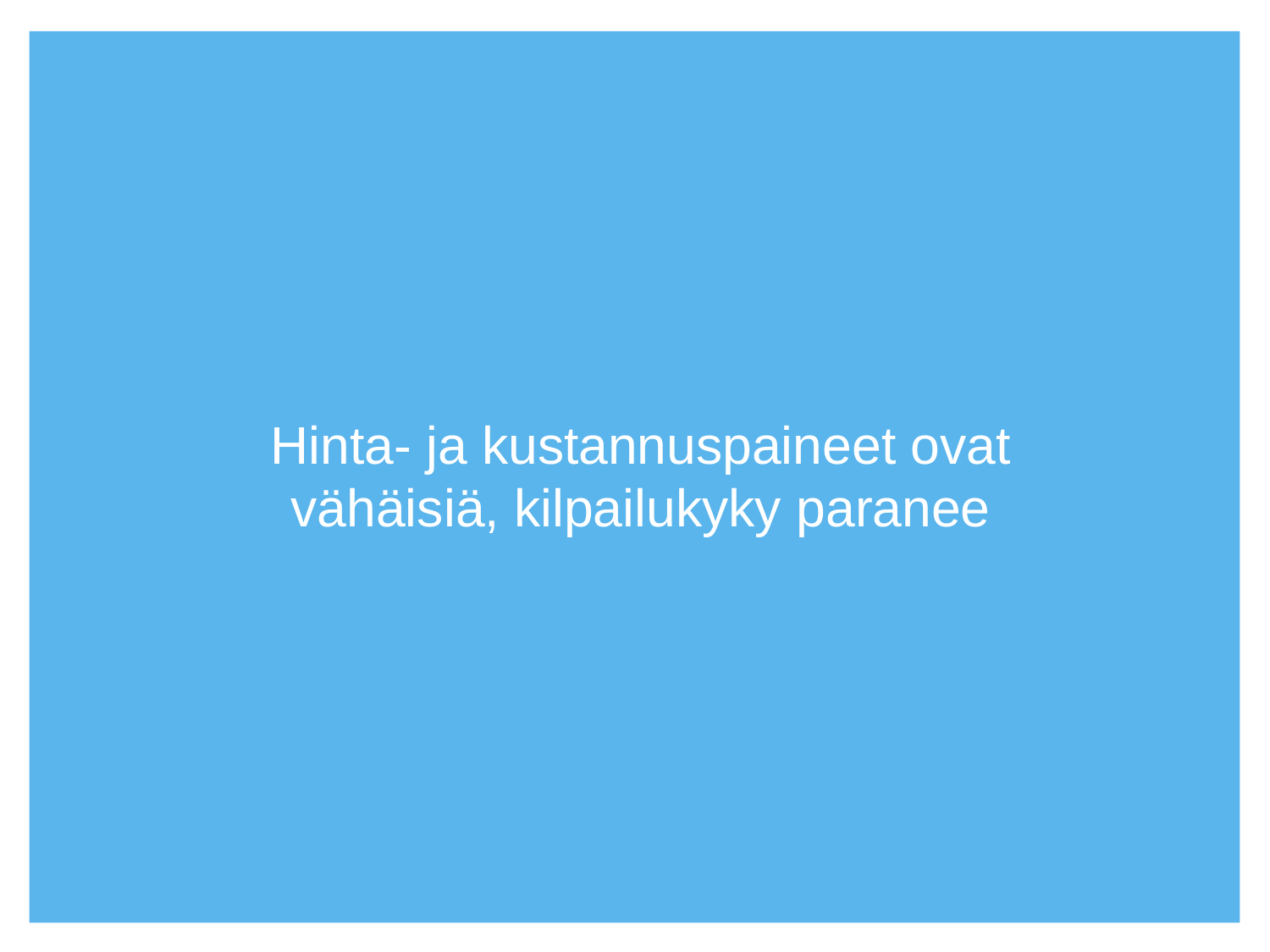

# Hinta- ja kustannuspaineet ovat vähäisiä, kilpailukyky paranee